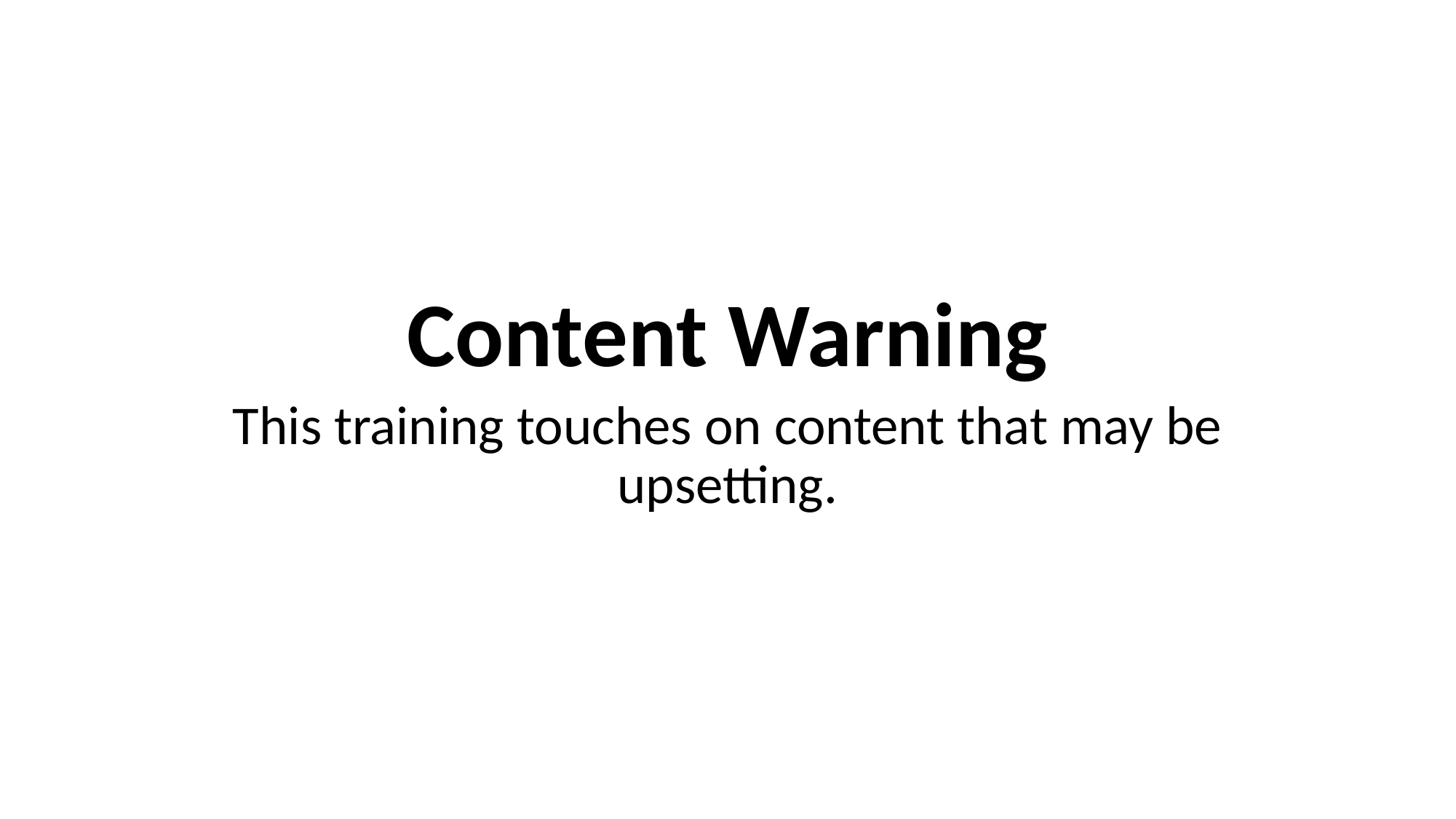

# Content Warning
This training touches on content that may be upsetting.